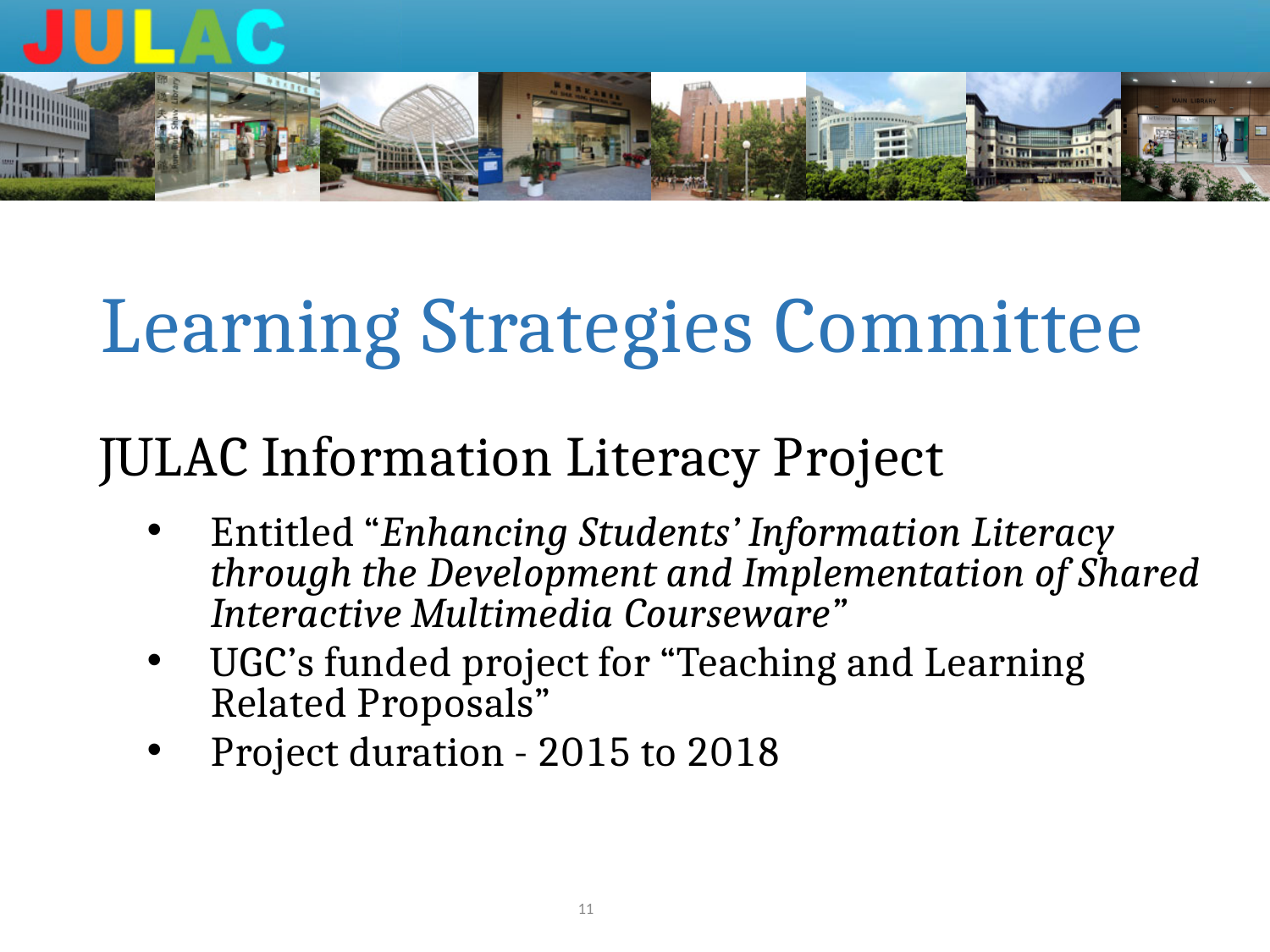

# Learning Strategies Committee
JULAC Information Literacy Project

Entitled “Enhancing Students’ Information Literacy through the Development and Implementation of Shared Interactive Multimedia Courseware”
UGC’s funded project for “Teaching and Learning Related Proposals”
Project duration - 2015 to 2018

11